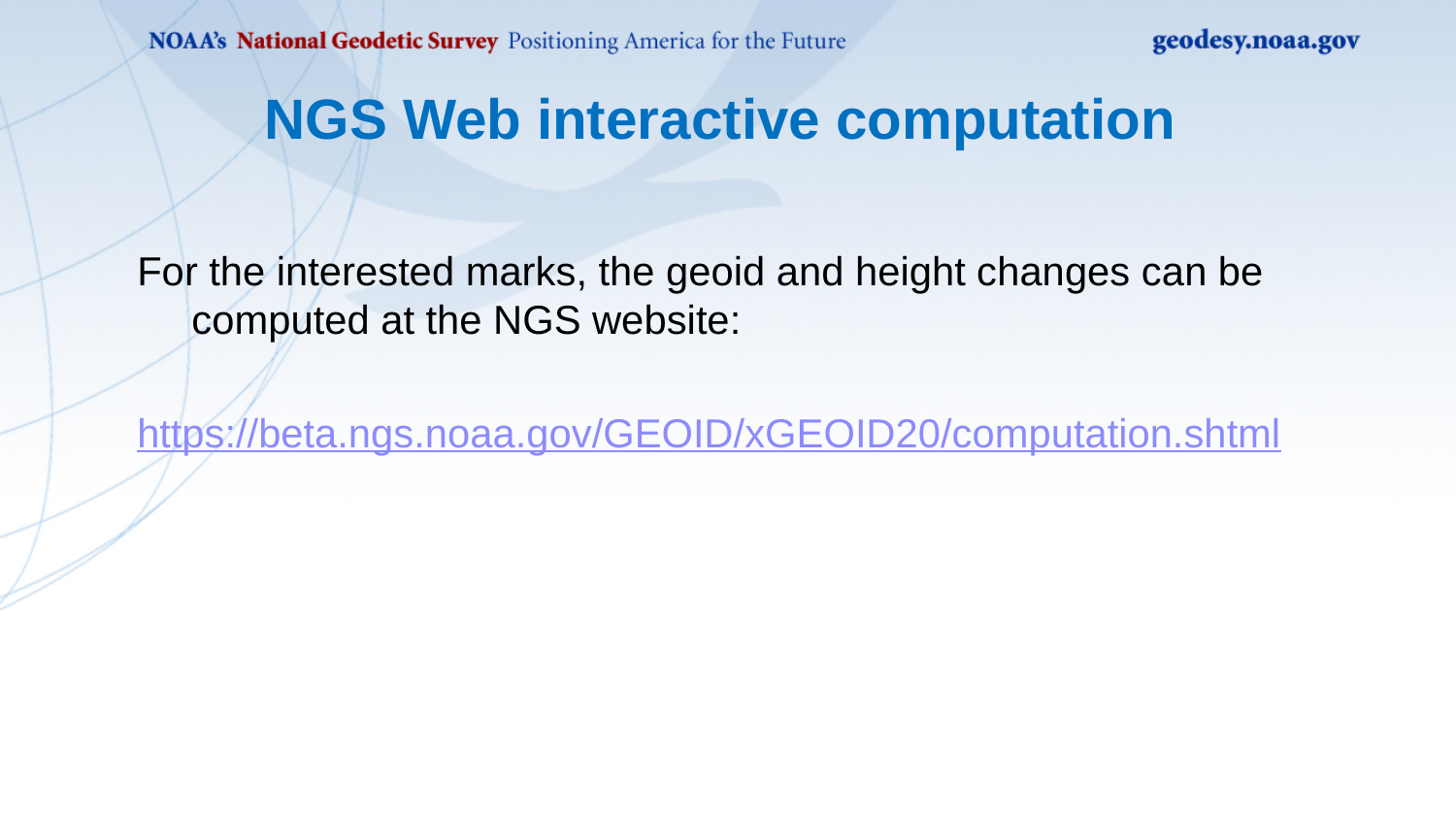

NGS Web interactive computation
For the interested marks, the geoid and height changes can be computed at the NGS website:

https://beta.ngs.noaa.gov/GEOID/xGEOID20/computation.shtml